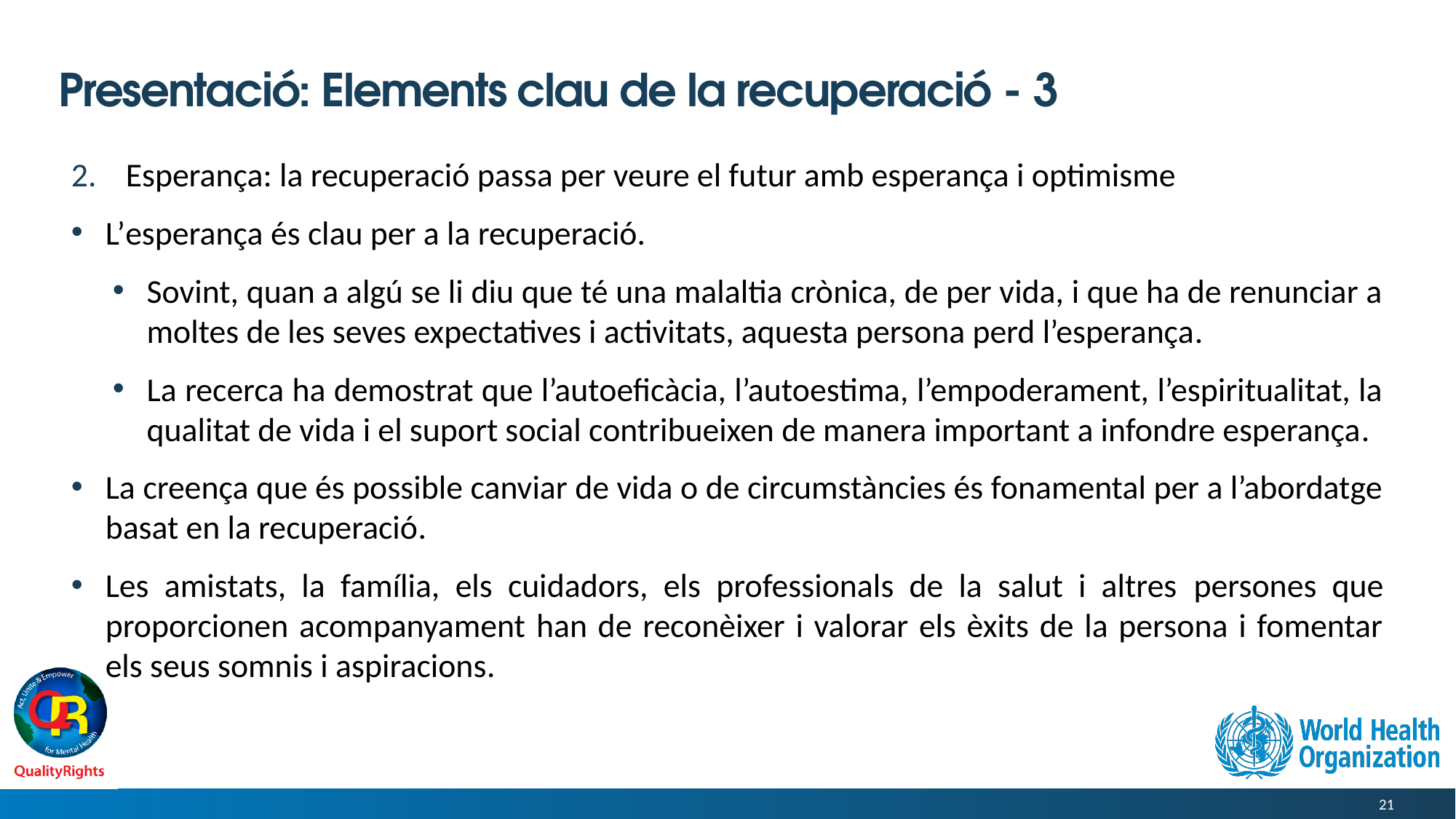

# Presentació: Elements clau de la recuperació - 3
Esperança: la recuperació passa per veure el futur amb esperança i optimisme
L’esperança és clau per a la recuperació.
Sovint, quan a algú se li diu que té una malaltia crònica, de per vida, i que ha de renunciar a moltes de les seves expectatives i activitats, aquesta persona perd l’esperança.
La recerca ha demostrat que l’autoeficàcia, l’autoestima, l’empoderament, l’espiritualitat, la qualitat de vida i el suport social contribueixen de manera important a infondre esperança.
La creença que és possible canviar de vida o de circumstàncies és fonamental per a l’abordatge basat en la recuperació.
Les amistats, la família, els cuidadors, els professionals de la salut i altres persones que proporcionen acompanyament han de reconèixer i valorar els èxits de la persona i fomentar els seus somnis i aspiracions.